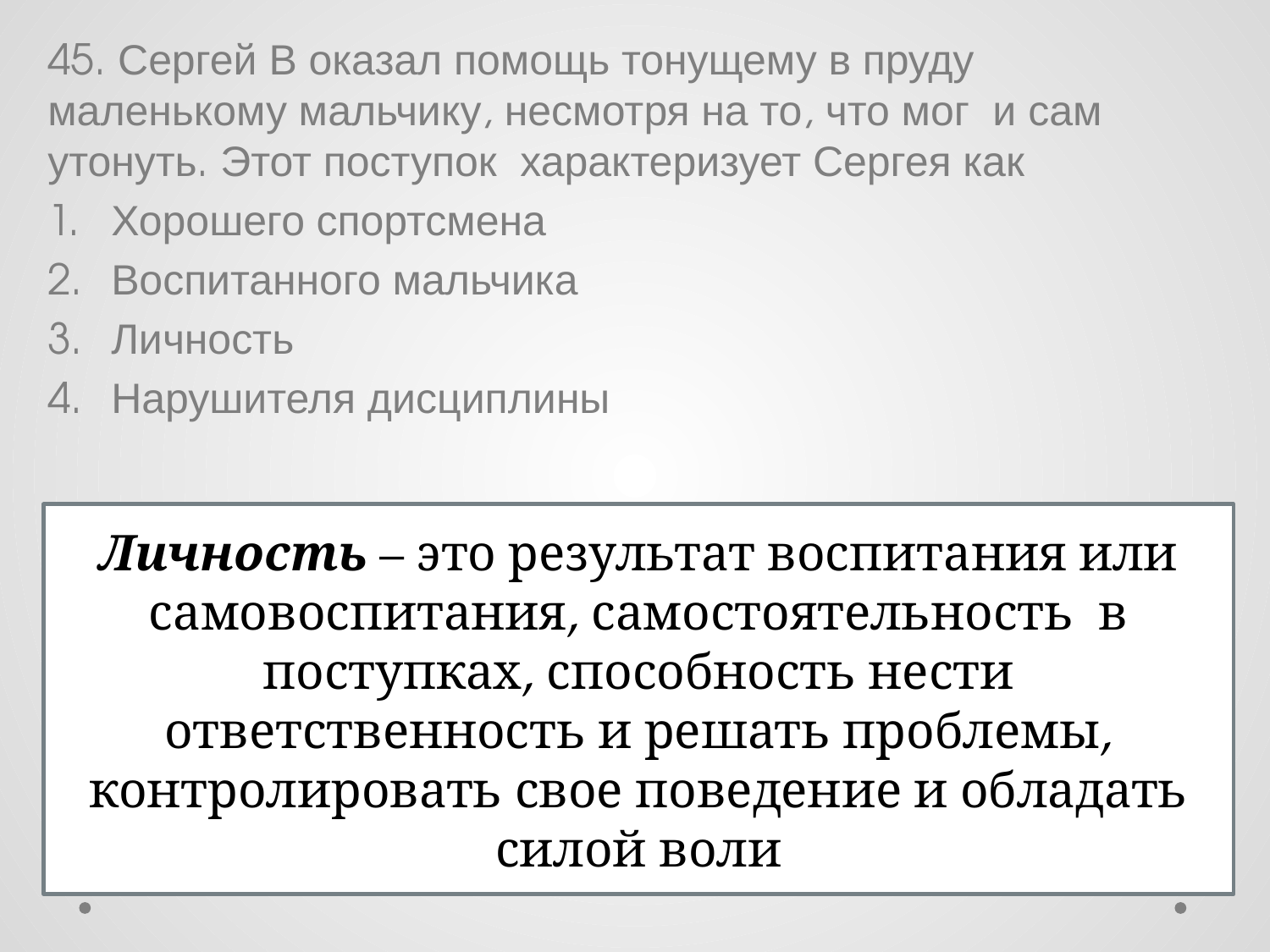

45. Сергей В оказал помощь тонущему в пруду маленькому мальчику, несмотря на то, что мог  и сам утонуть. Этот поступок  характеризует Сергея как
Хорошего спортсмена
Воспитанного мальчика
Личность
Нарушителя дисциплины

Личность – это результат воспитания или самовоспитания, самостоятельность  в поступках, способность нести ответственность и решать проблемы, контролировать свое поведение и обладать силой воли